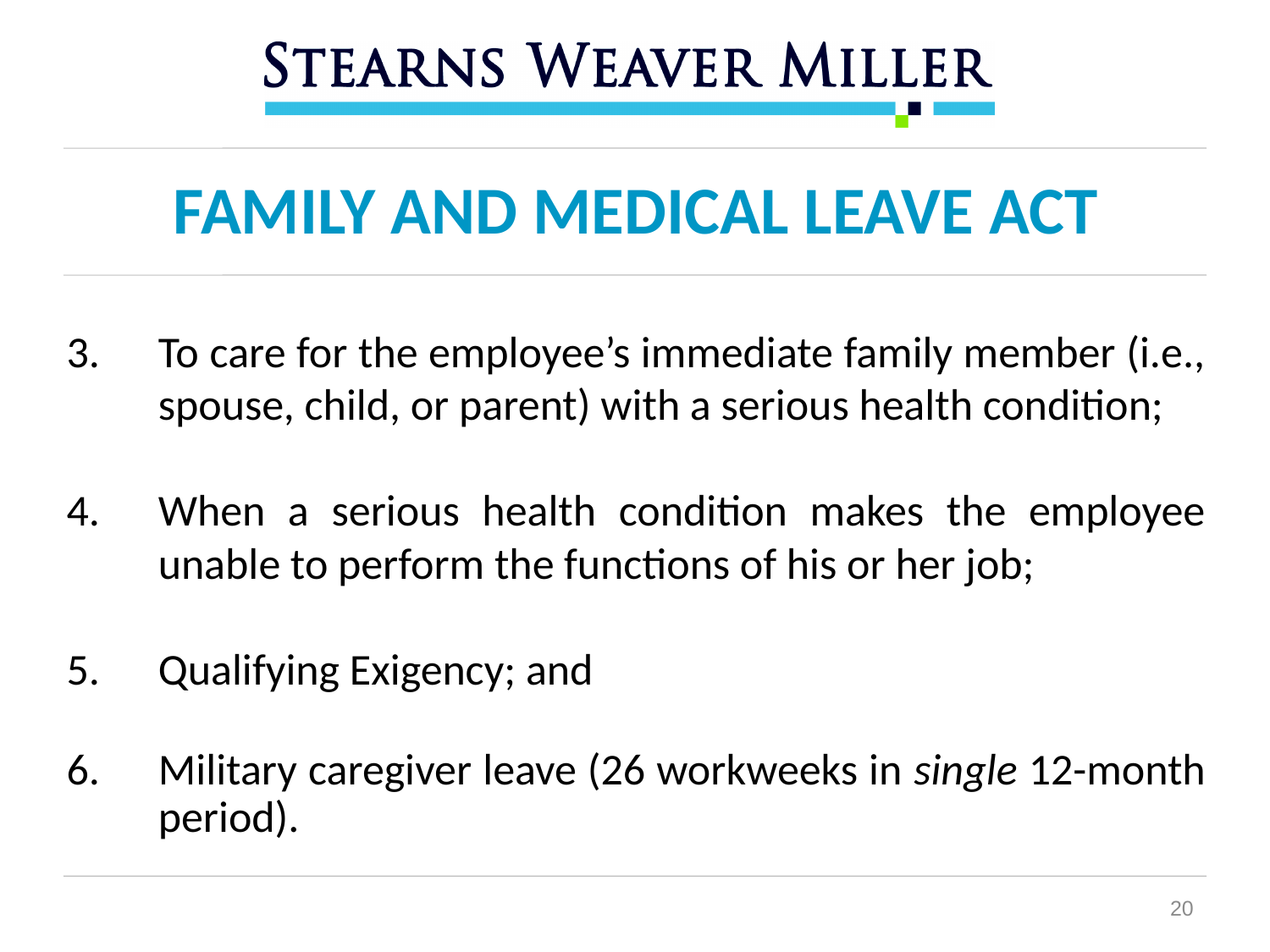

# FAMILY AND MEDICAL LEAVE ACT
To care for the employee’s immediate family member (i.e., spouse, child, or parent) with a serious health condition;

When a serious health condition makes the employee unable to perform the functions of his or her job;

Qualifying Exigency; and

Military caregiver leave (26 workweeks in single 12-month period).
20